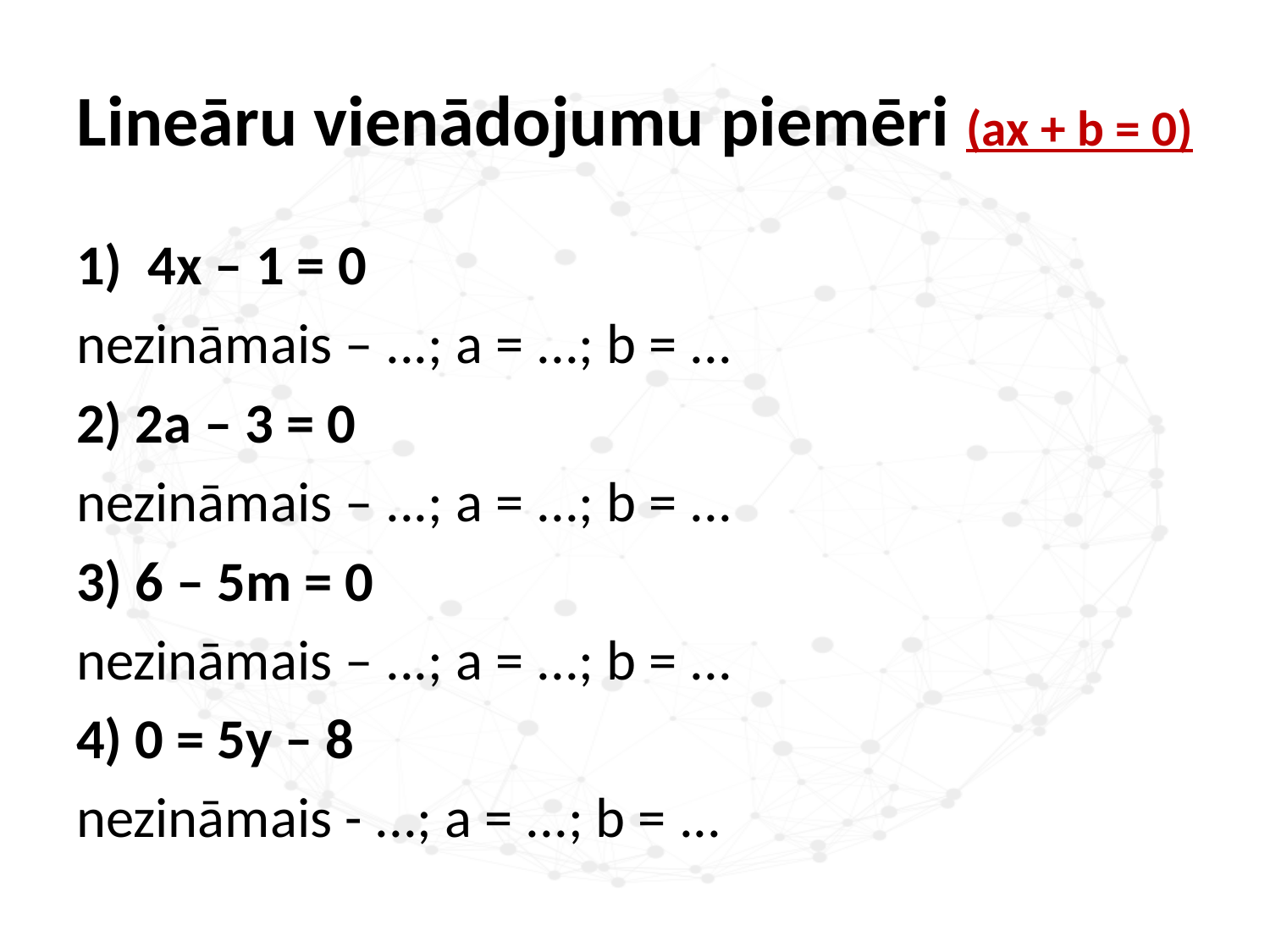

# Lineāru vienādojumu piemēri (ax + b = 0)
4x – 1 = 0
nezināmais – ...; a = ...; b = ...
2) 2a – 3 = 0
nezināmais – ...; a = ...; b = ...
3) 6 – 5m = 0
nezināmais – ...; a = ...; b = ...
4) 0 = 5y – 8
nezināmais - ...; a = ...; b = ...